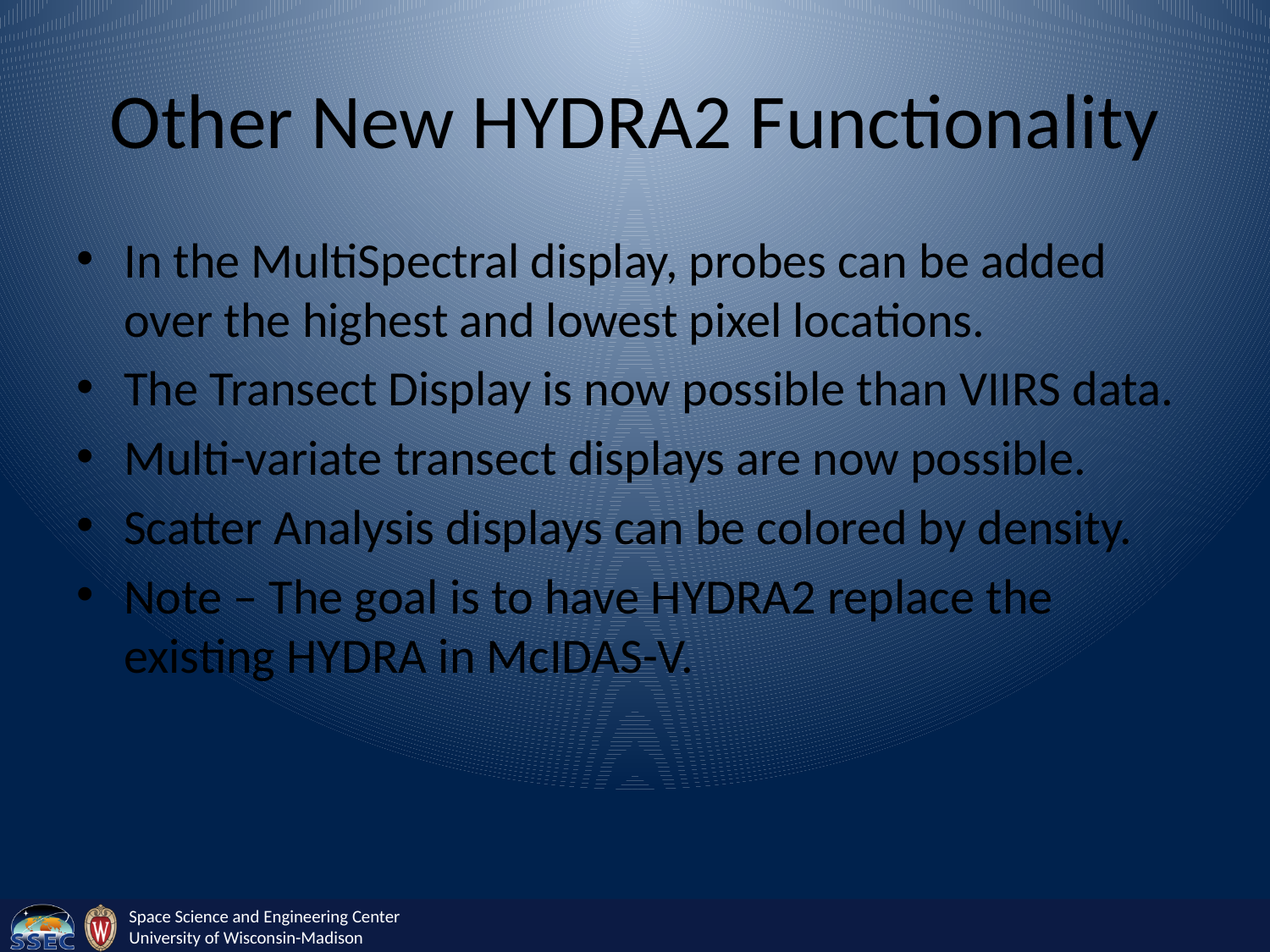

# Other New HYDRA2 Functionality
In the MultiSpectral display, probes can be added over the highest and lowest pixel locations.
The Transect Display is now possible than VIIRS data.
Multi-variate transect displays are now possible.
Scatter Analysis displays can be colored by density.
Note – The goal is to have HYDRA2 replace the existing HYDRA in McIDAS-V.